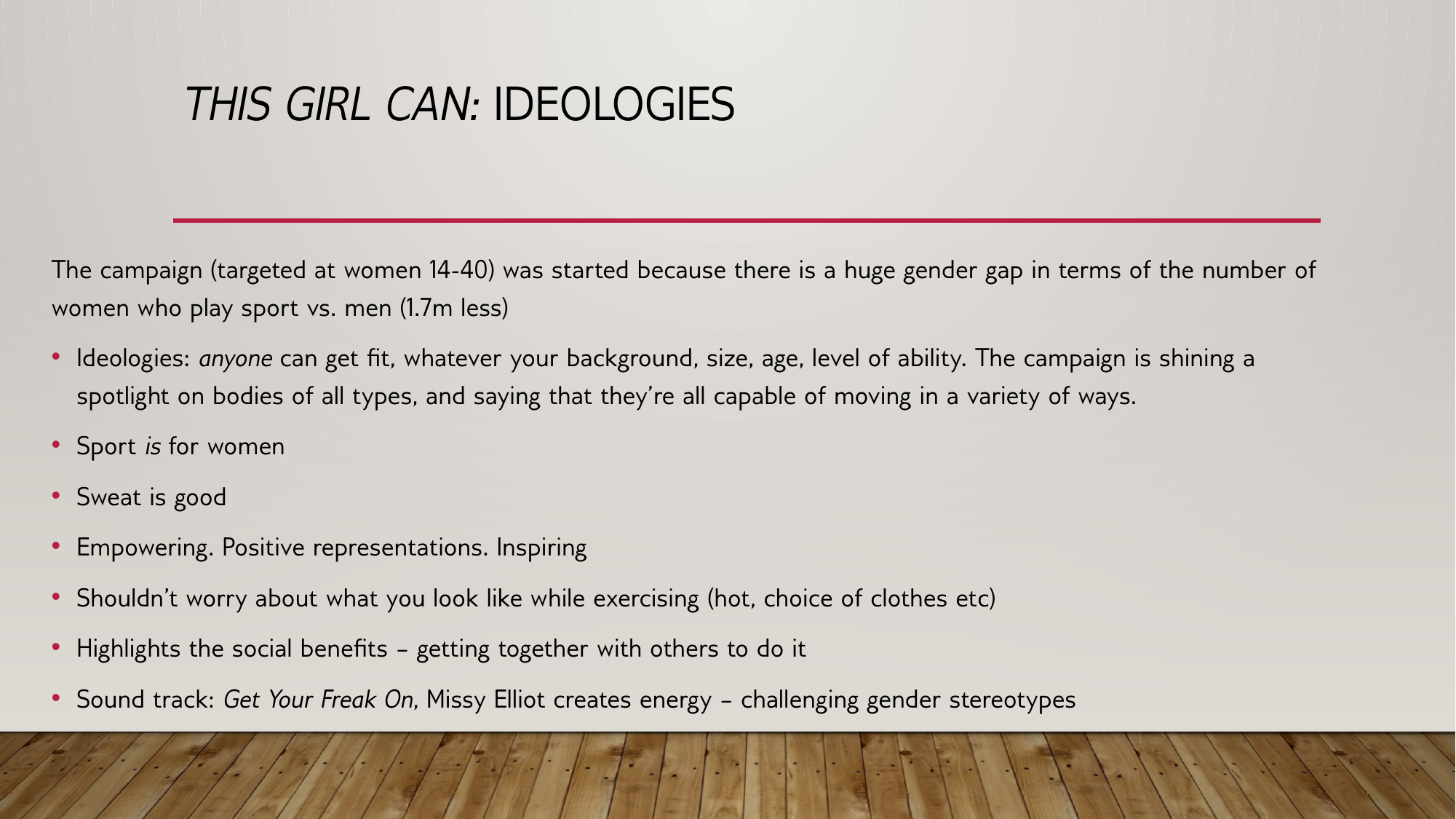

# THIS GIRL CAN: IDEOLOGIES
The campaign (targeted at women 14-40) was started because there is a huge gender gap in terms of the number of women who play sport vs. men (1.7m less)
Ideologies: anyone can get fit, whatever your background, size, age, level of ability. The campaign is shining a spotlight on bodies of all types, and saying that they’re all capable of moving in a variety of ways.
Sport is for women
Sweat is good
Empowering. Positive representations. Inspiring
Shouldn’t worry about what you look like while exercising (hot, choice of clothes etc)
Highlights the social benefits – getting together with others to do it
Sound track: Get Your Freak On, Missy Elliot creates energy – challenging gender stereotypes